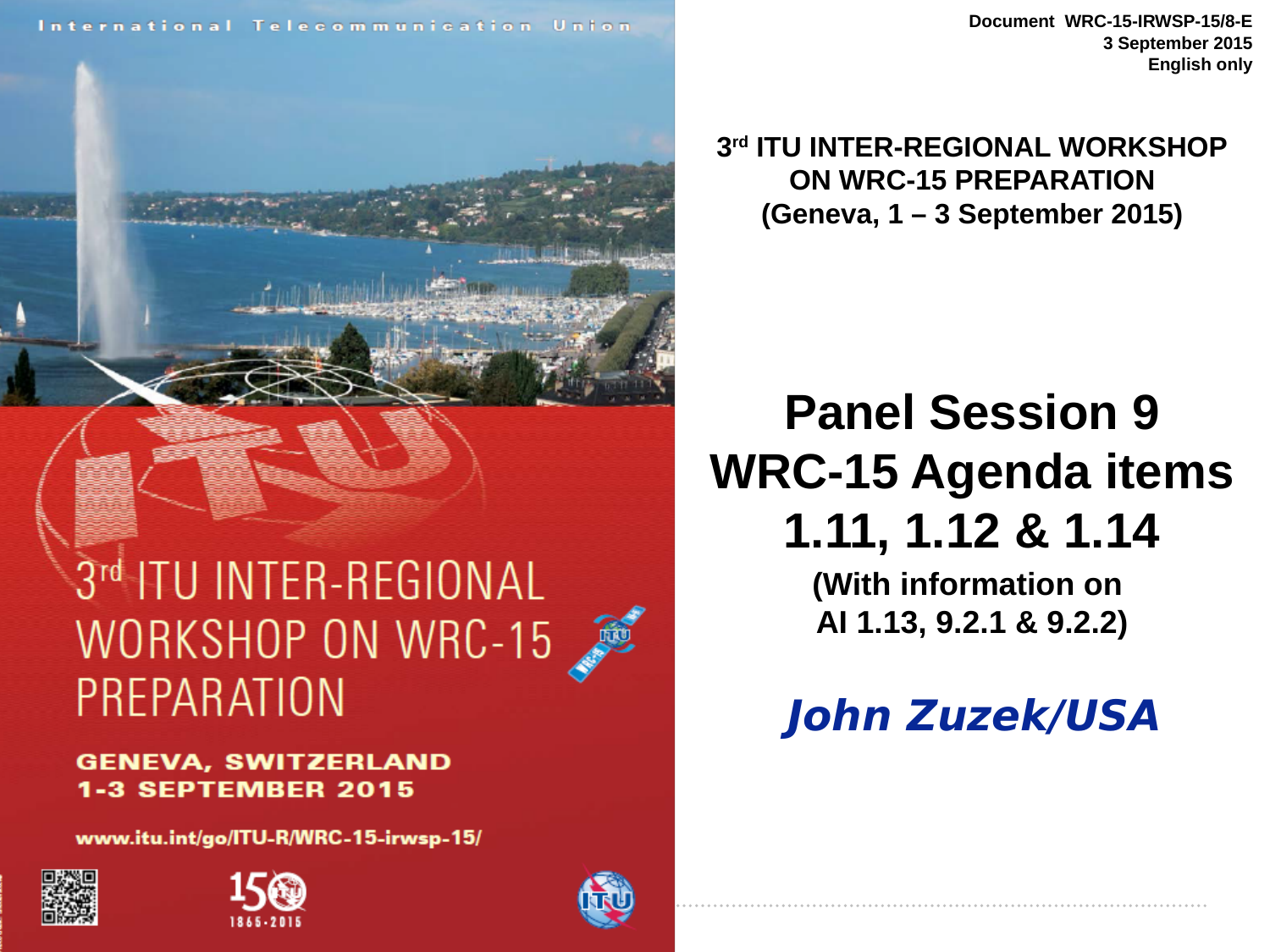

Panel Session 9
WRC-15 Agenda items
1.11, 1.12 & 1.14
(With information on
AI 1.13, 9.2.1 & 9.2.2)
John Zuzek/USA